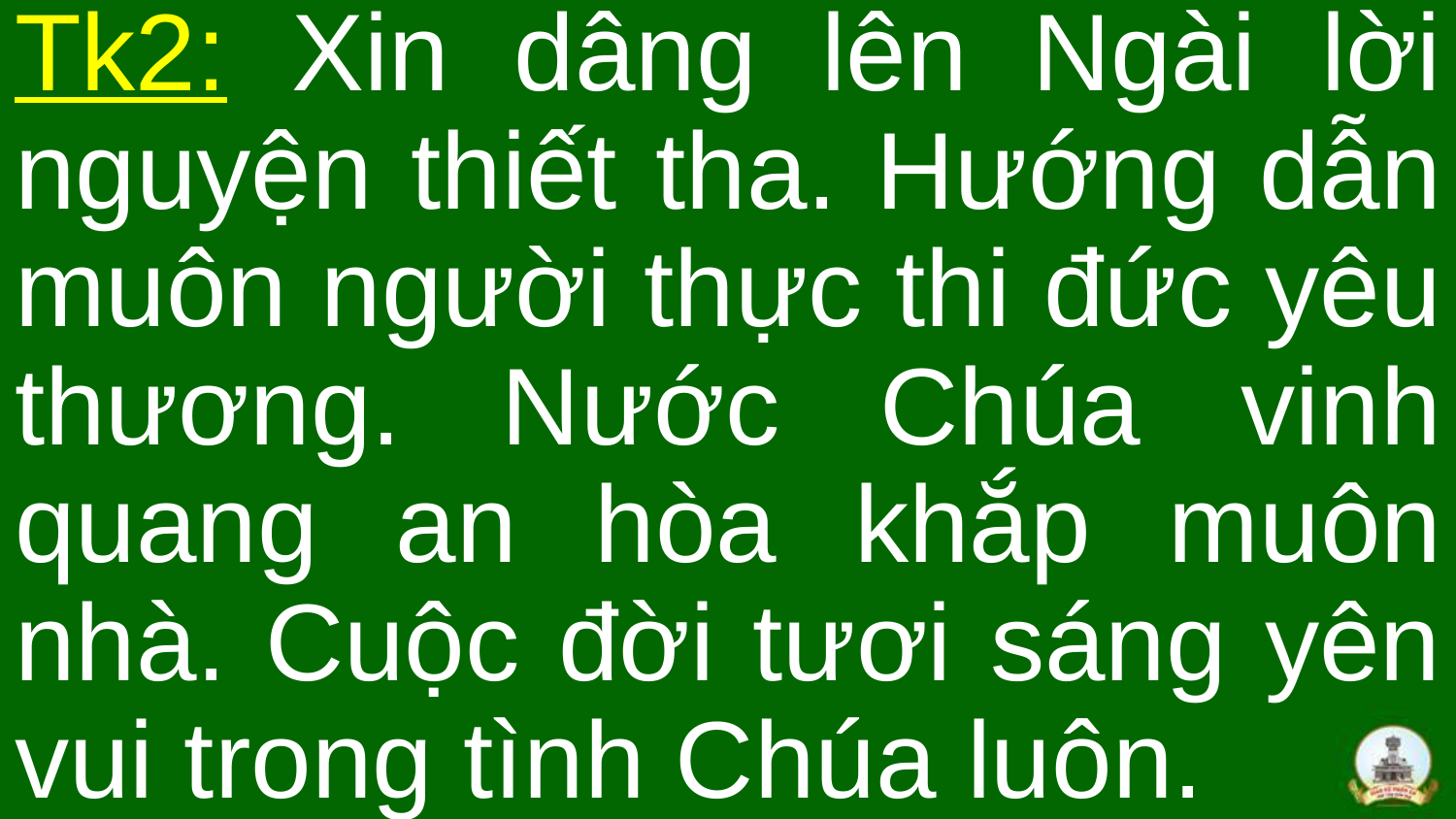

Tk2: Xin dâng lên Ngài lời nguyện thiết tha. Hướng dẫn muôn người thực thi đức yêu thương. Nước Chúa vinh quang an hòa khắp muôn nhà. Cuộc đời tươi sáng yên vui trong tình Chúa luôn.